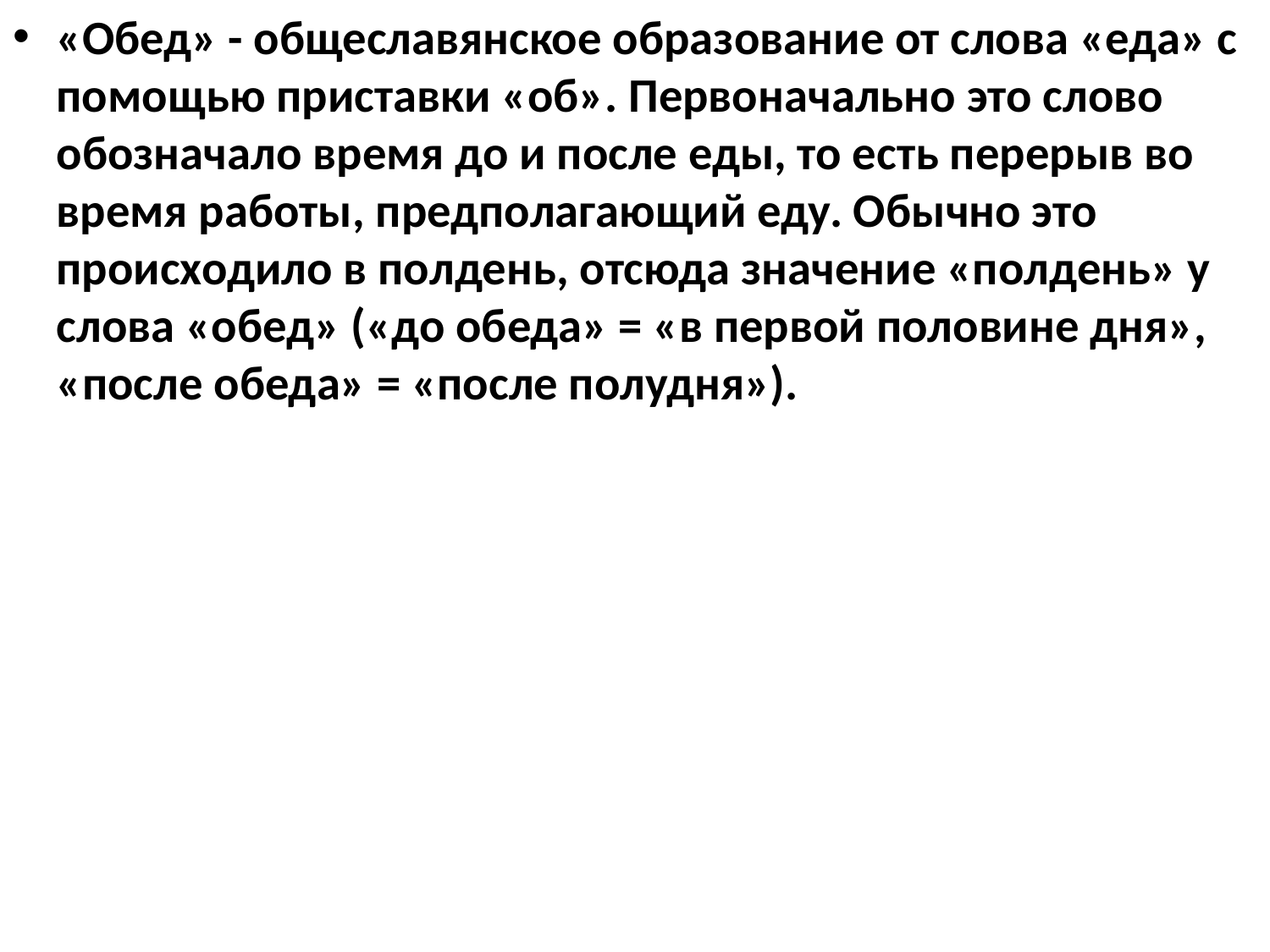

«Обед» - общеславянское образование от слова «еда» с помощью приставки «об». Первоначально это слово обозначало время до и после еды, то есть перерыв во время работы, предполагающий еду. Обычно это происходило в полдень, отсюда значение «полдень» у слова «обед» («до обеда» = «в первой половине дня», «после обеда» = «после полудня»).

#